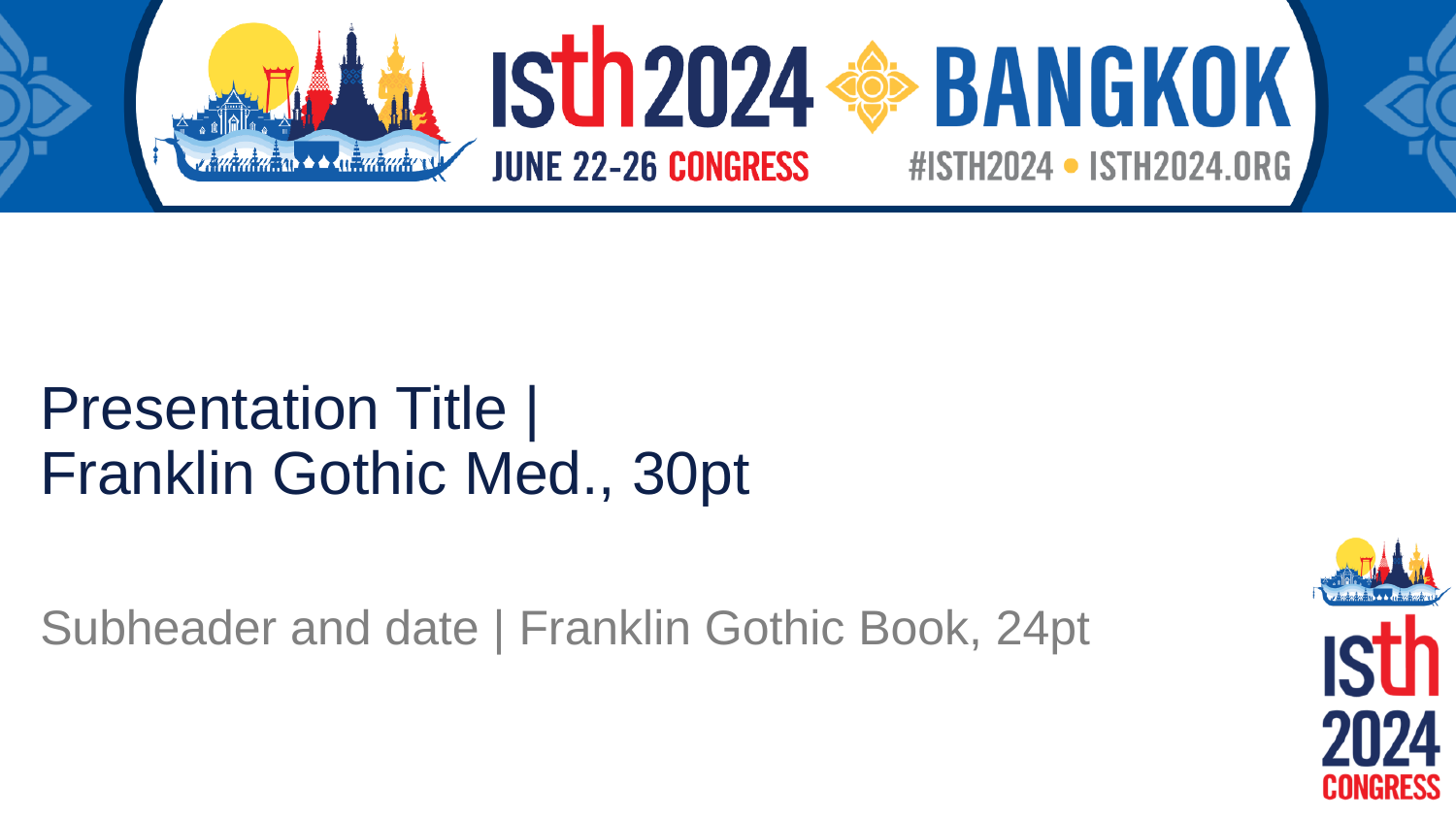

Presentation Title |
Franklin Gothic Med., 30pt
Subheader and date | Franklin Gothic Book, 24pt